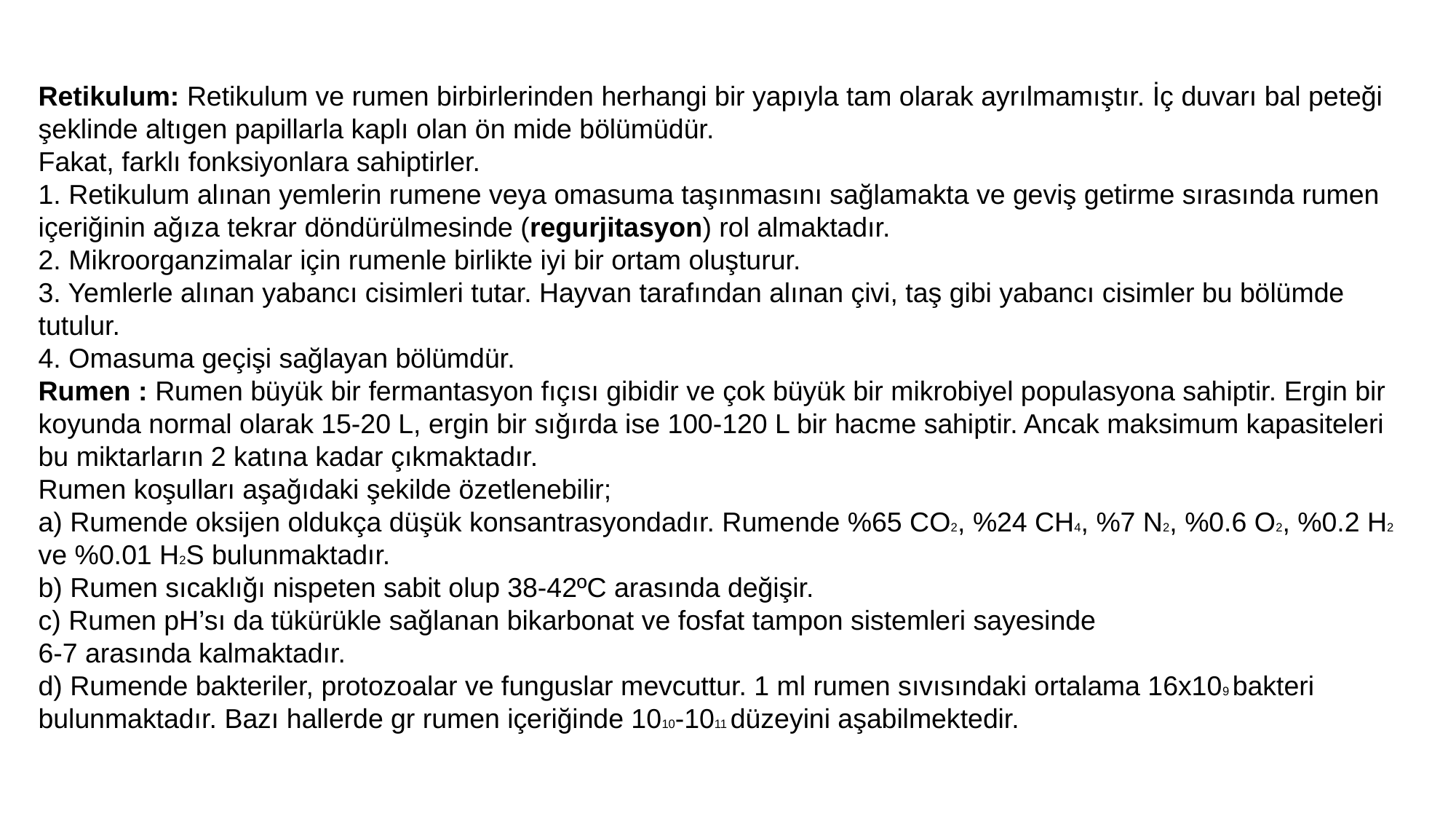

Retikulum: Retikulum ve rumen birbirlerinden herhangi bir yapıyla tam olarak ayrılmamıştır. İç duvarı bal peteği şeklinde altıgen papillarla kaplı olan ön mide bölümüdür.
Fakat, farklı fonksiyonlara sahiptirler.
1. Retikulum alınan yemlerin rumene veya omasuma taşınmasını sağlamakta ve geviş getirme sırasında rumen içeriğinin ağıza tekrar döndürülmesinde (regurjitasyon) rol almaktadır.
2. Mikroorganzimalar için rumenle birlikte iyi bir ortam oluşturur.
3. Yemlerle alınan yabancı cisimleri tutar. Hayvan tarafından alınan çivi, taş gibi yabancı cisimler bu bölümde tutulur.
4. Omasuma geçişi sağlayan bölümdür.
Rumen : Rumen büyük bir fermantasyon fıçısı gibidir ve çok büyük bir mikrobiyel populasyona sahiptir. Ergin bir koyunda normal olarak 15-20 L, ergin bir sığırda ise 100-120 L bir hacme sahiptir. Ancak maksimum kapasiteleri bu miktarların 2 katına kadar çıkmaktadır.
Rumen koşulları aşağıdaki şekilde özetlenebilir;
a) Rumende oksijen oldukça düşük konsantrasyondadır. Rumende %65 CO2, %24 CH4, %7 N2, %0.6 O2, %0.2 H2 ve %0.01 H2S bulunmaktadır.
b) Rumen sıcaklığı nispeten sabit olup 38-42ºC arasında değişir.
c) Rumen pH’sı da tükürükle sağlanan bikarbonat ve fosfat tampon sistemleri sayesinde
6-7 arasında kalmaktadır.
d) Rumende bakteriler, protozoalar ve funguslar mevcuttur. 1 ml rumen sıvısındaki ortalama 16x109 bakteri bulunmaktadır. Bazı hallerde gr rumen içeriğinde 1010-1011 düzeyini aşabilmektedir.